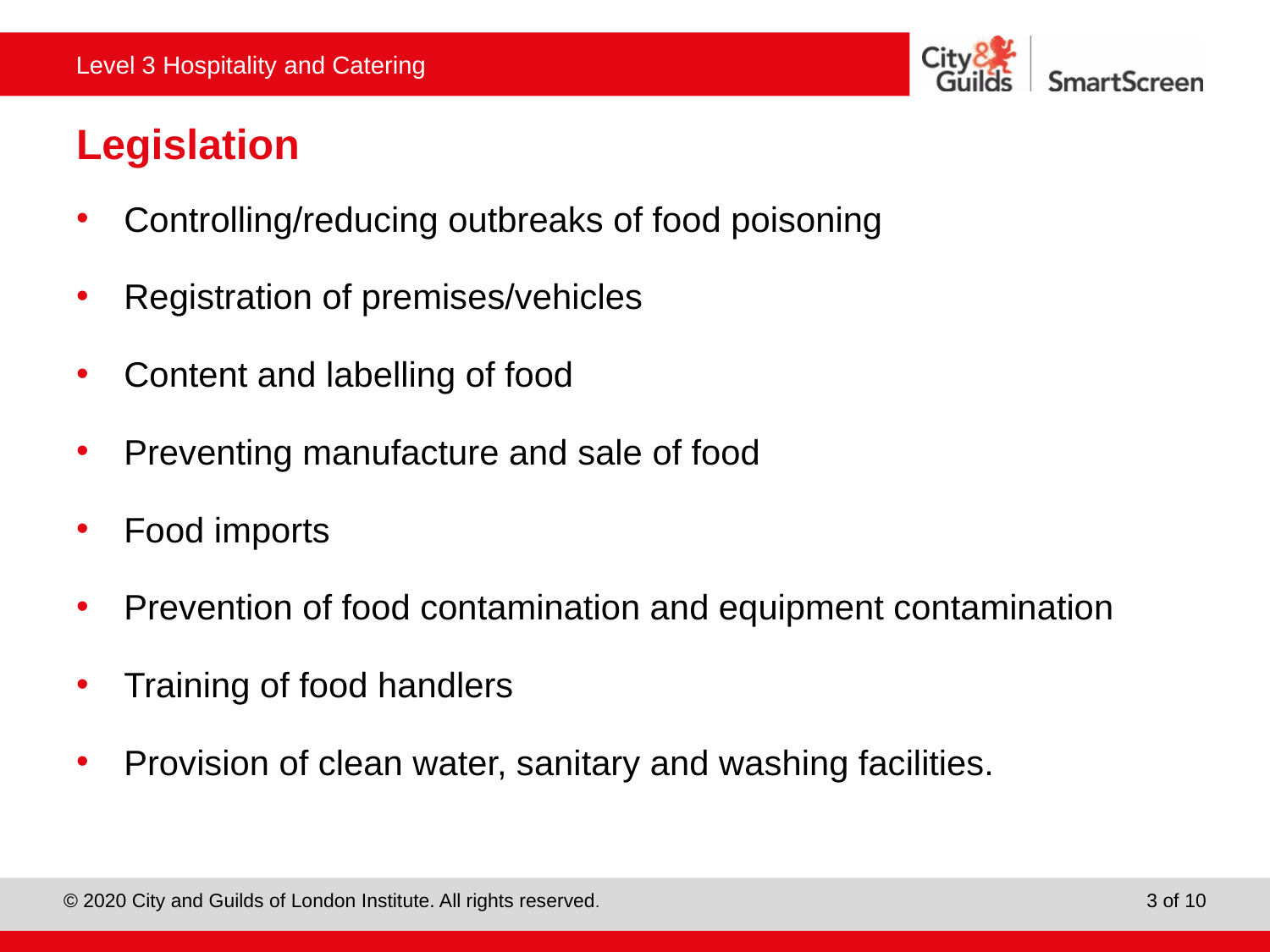

# Legislation
Controlling/reducing outbreaks of food poisoning
Registration of premises/vehicles
Content and labelling of food
Preventing manufacture and sale of food
Food imports
Prevention of food contamination and equipment contamination
Training of food handlers
Provision of clean water, sanitary and washing facilities.